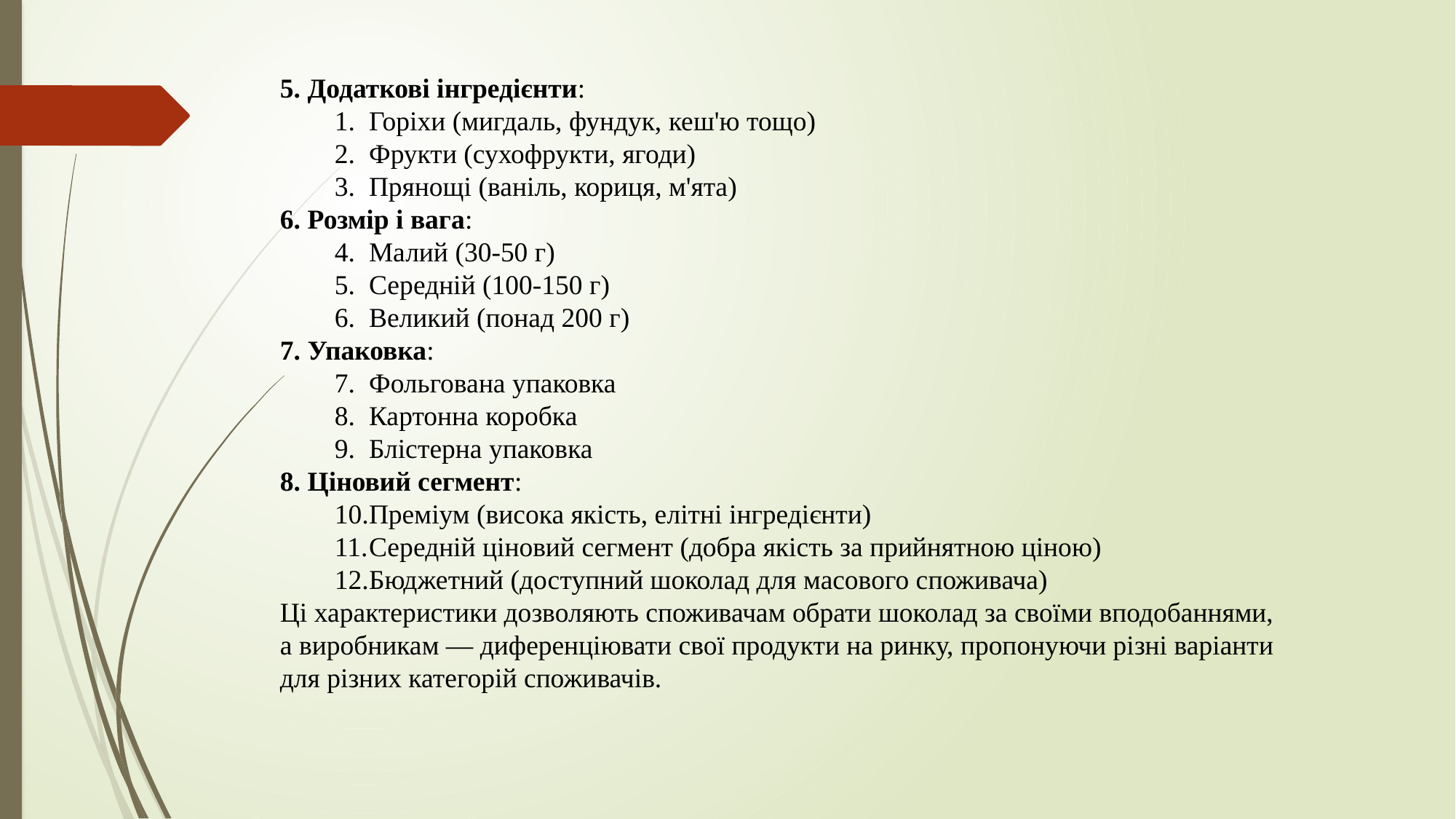

5. Додаткові інгредієнти:
Горіхи (мигдаль, фундук, кеш'ю тощо)
Фрукти (сухофрукти, ягоди)
Прянощі (ваніль, кориця, м'ята)
6. Розмір і вага:
Малий (30-50 г)
Середній (100-150 г)
Великий (понад 200 г)
7. Упаковка:
Фольгована упаковка
Картонна коробка
Блістерна упаковка
8. Ціновий сегмент:
Преміум (висока якість, елітні інгредієнти)
Середній ціновий сегмент (добра якість за прийнятною ціною)
Бюджетний (доступний шоколад для масового споживача)
Ці характеристики дозволяють споживачам обрати шоколад за своїми вподобаннями, а виробникам — диференціювати свої продукти на ринку, пропонуючи різні варіанти для різних категорій споживачів.